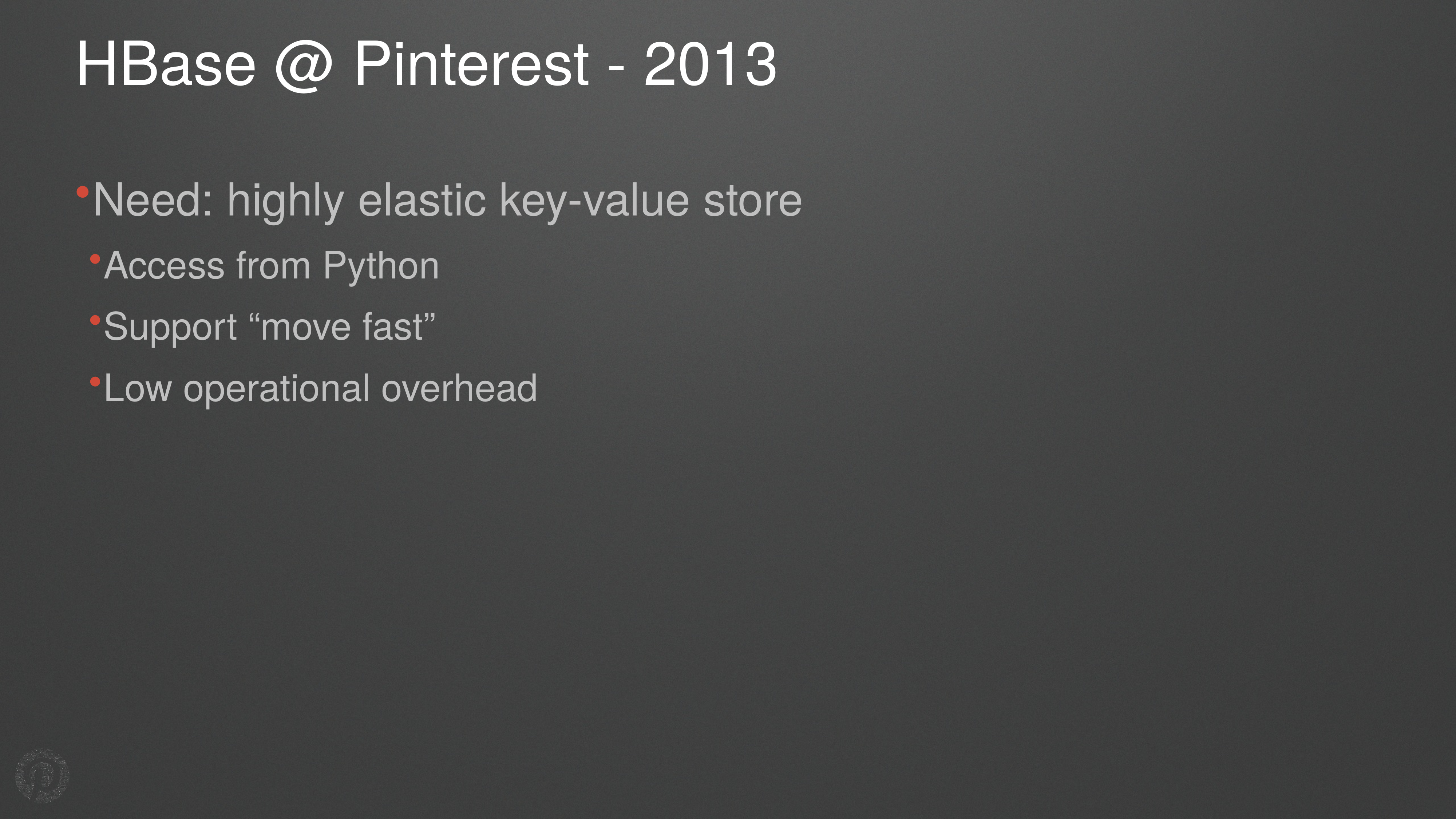

# HBase @ Pinterest - 2013
Need: highly elastic key-value store
Access from Python
Support “move fast”
Low operational overhead